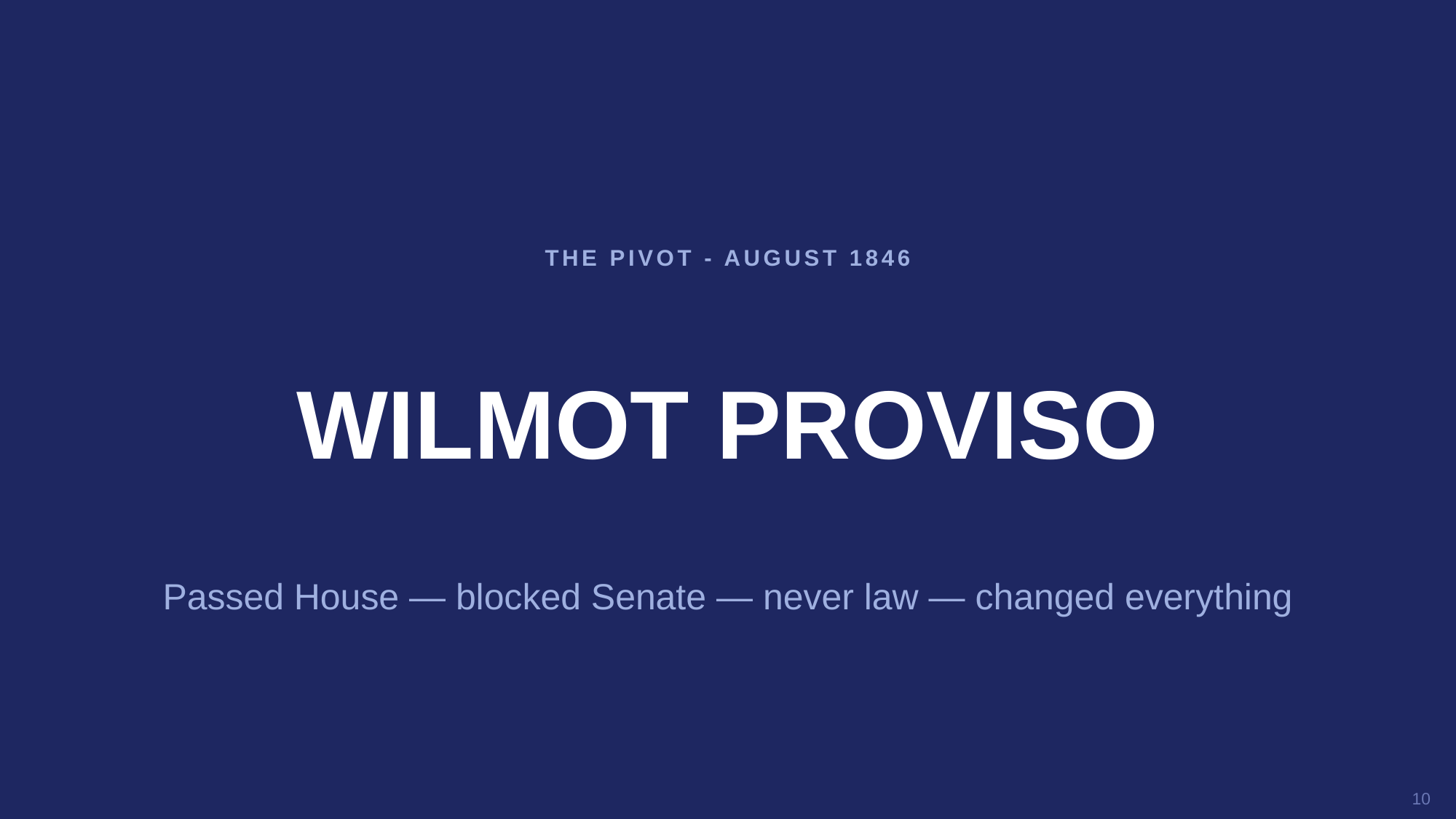

THE PIVOT - AUGUST 1846
WILMOT PROVISO
Passed House — blocked Senate — never law — changed everything
10